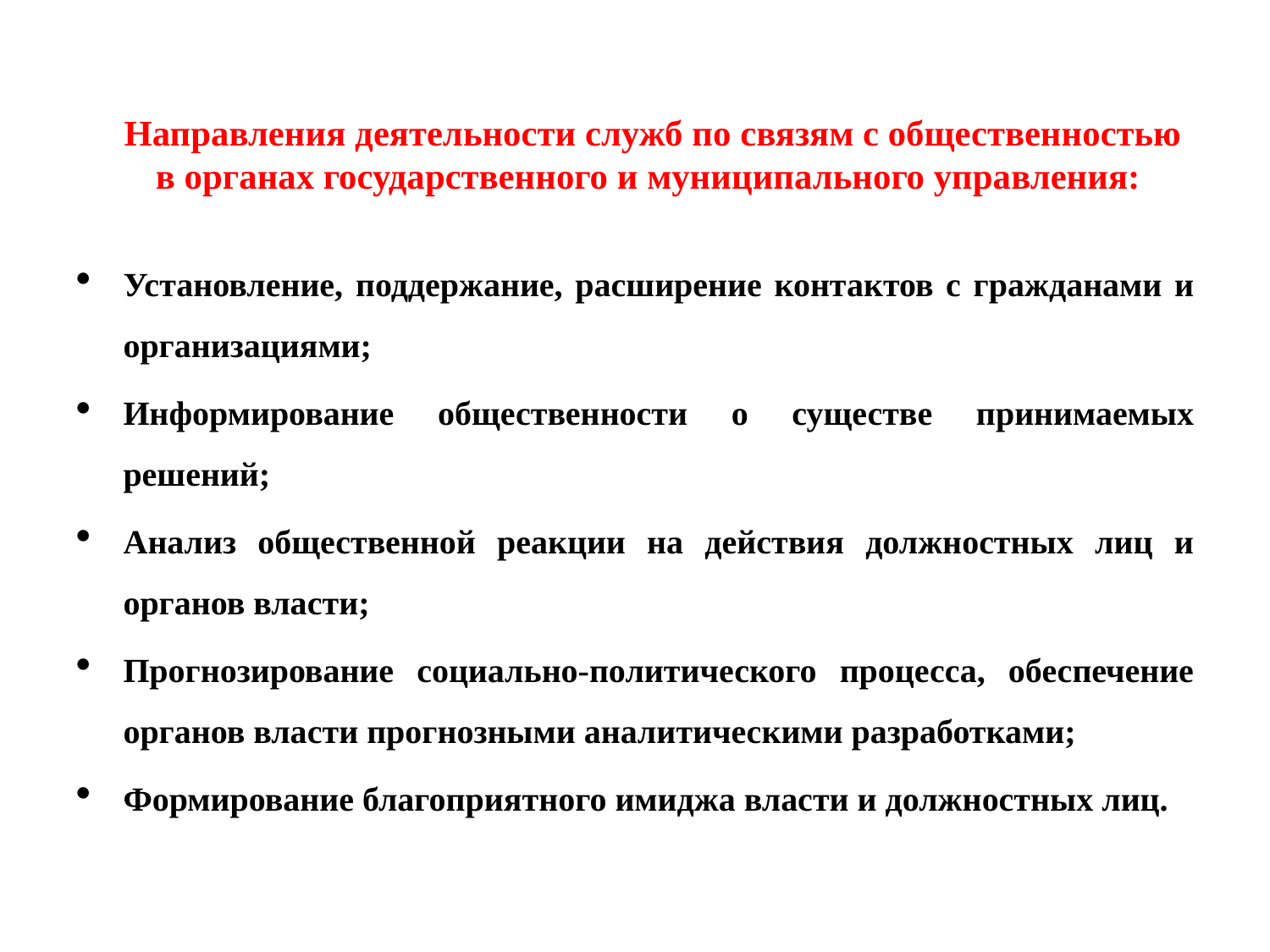

# Направления деятельности служб по связям с общественностью в органах государственного и муниципального управления:
Установление, поддержание, расширение контактов с гражданами и организациями;
Информирование общественности о существе принимаемых решений;
Анализ общественной реакции на действия должностных лиц и органов власти;
Прогнозирование социально-политического процесса, обеспечение органов власти прогнозными аналитическими разработками;
Формирование благоприятного имиджа власти и должностных лиц.